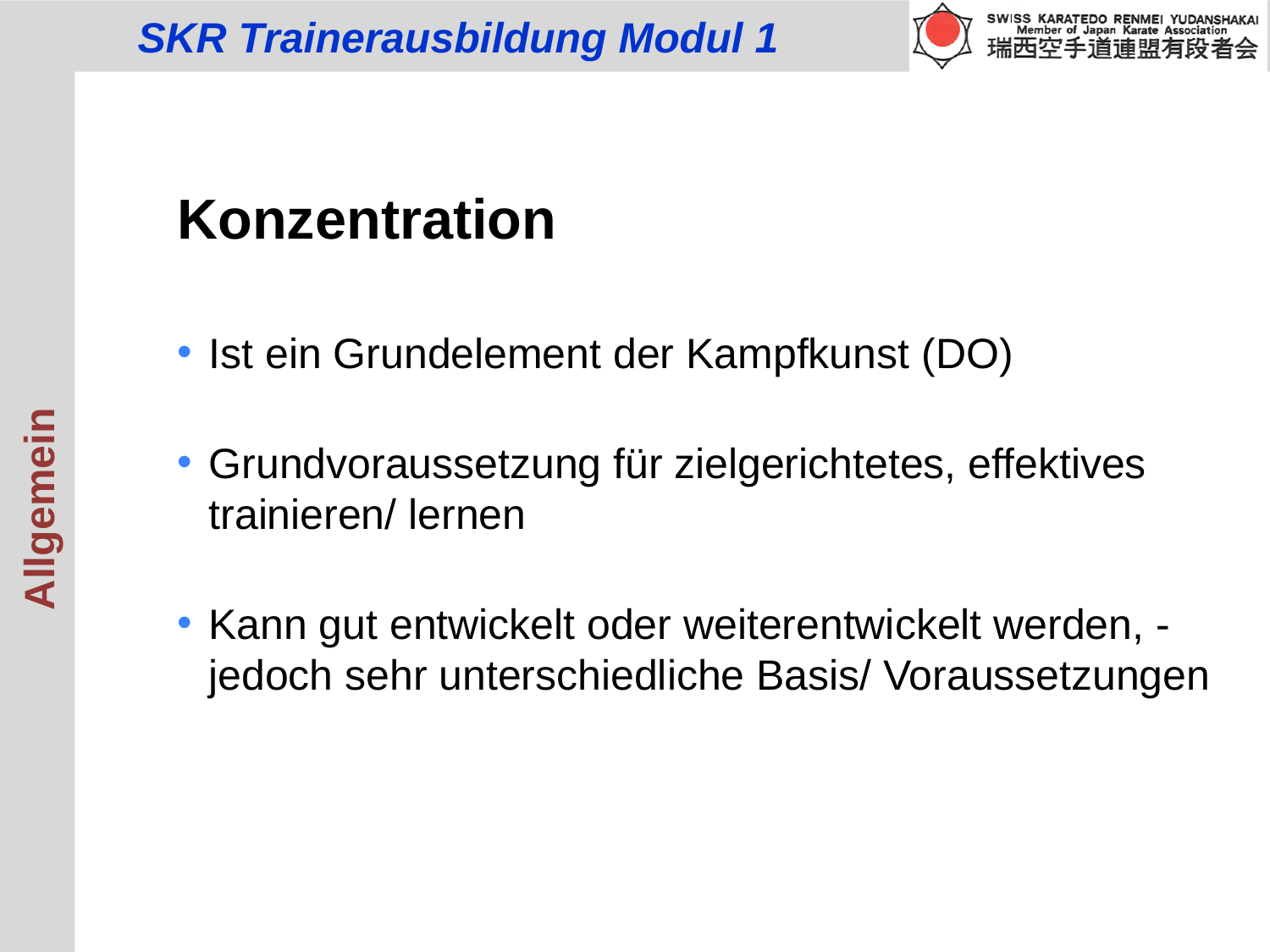

Konzentration
Ist ein Grundelement der Kampfkunst (DO)
Grundvoraussetzung für zielgerichtetes, effektives trainieren/ lernen
Kann gut entwickelt oder weiterentwickelt werden, - jedoch sehr unterschiedliche Basis/ Voraussetzungen

Allgemein